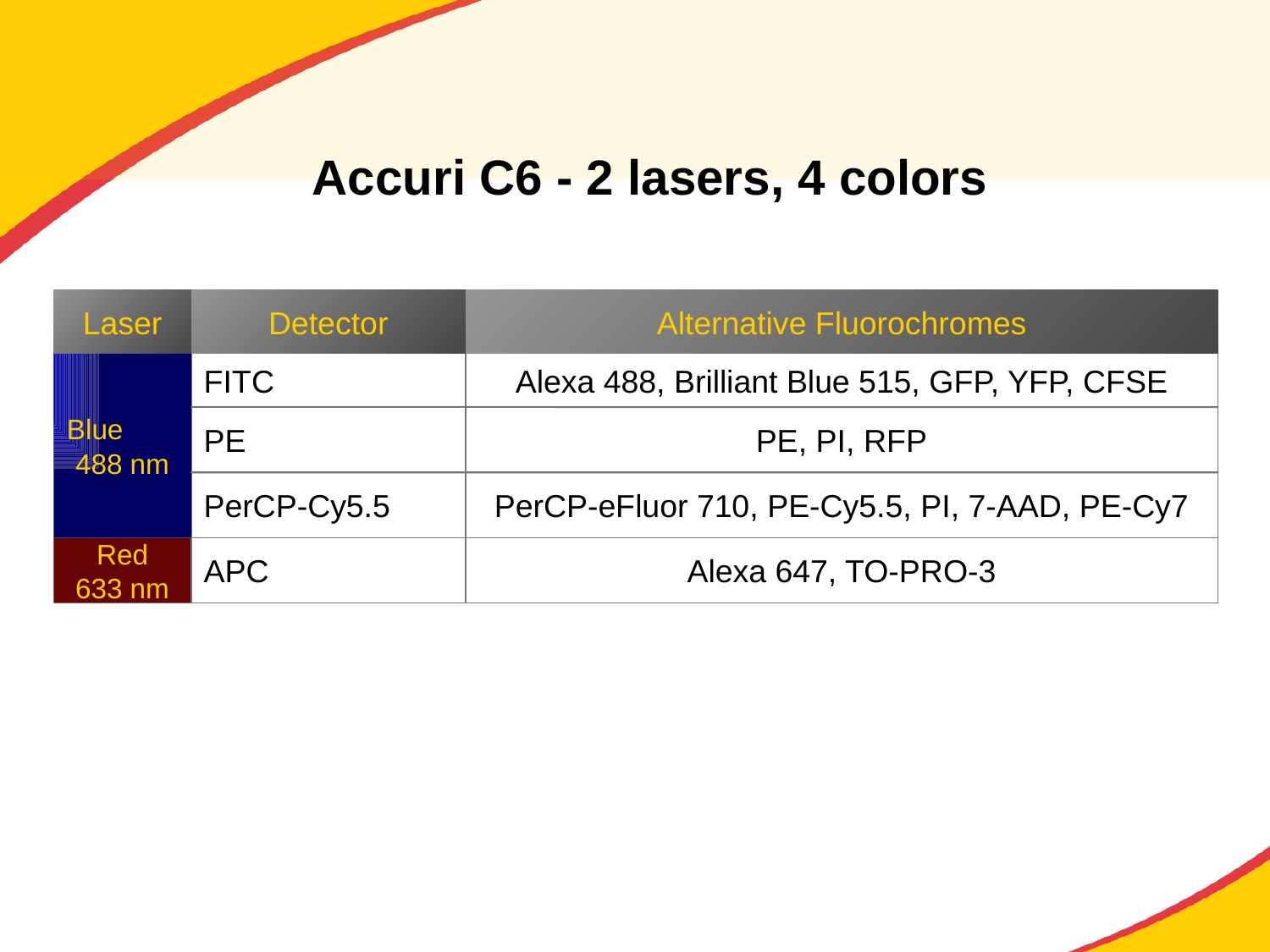

Accuri C6 - 2 lasers, 4 colors
Laser

Detector
Alternative Fluorochromes
Blue        488 nm

FITC
Alexa 488, Brilliant Blue 515, GFP, YFP, CFSE
PE

PE, PI, RFP
PerCP-Cy5.5

PerCP-eFluor 710, PE-Cy5.5, PI, 7-AAD, PE-Cy7

Red
633 nm
Alexa 647, TO-PRO-3
APC